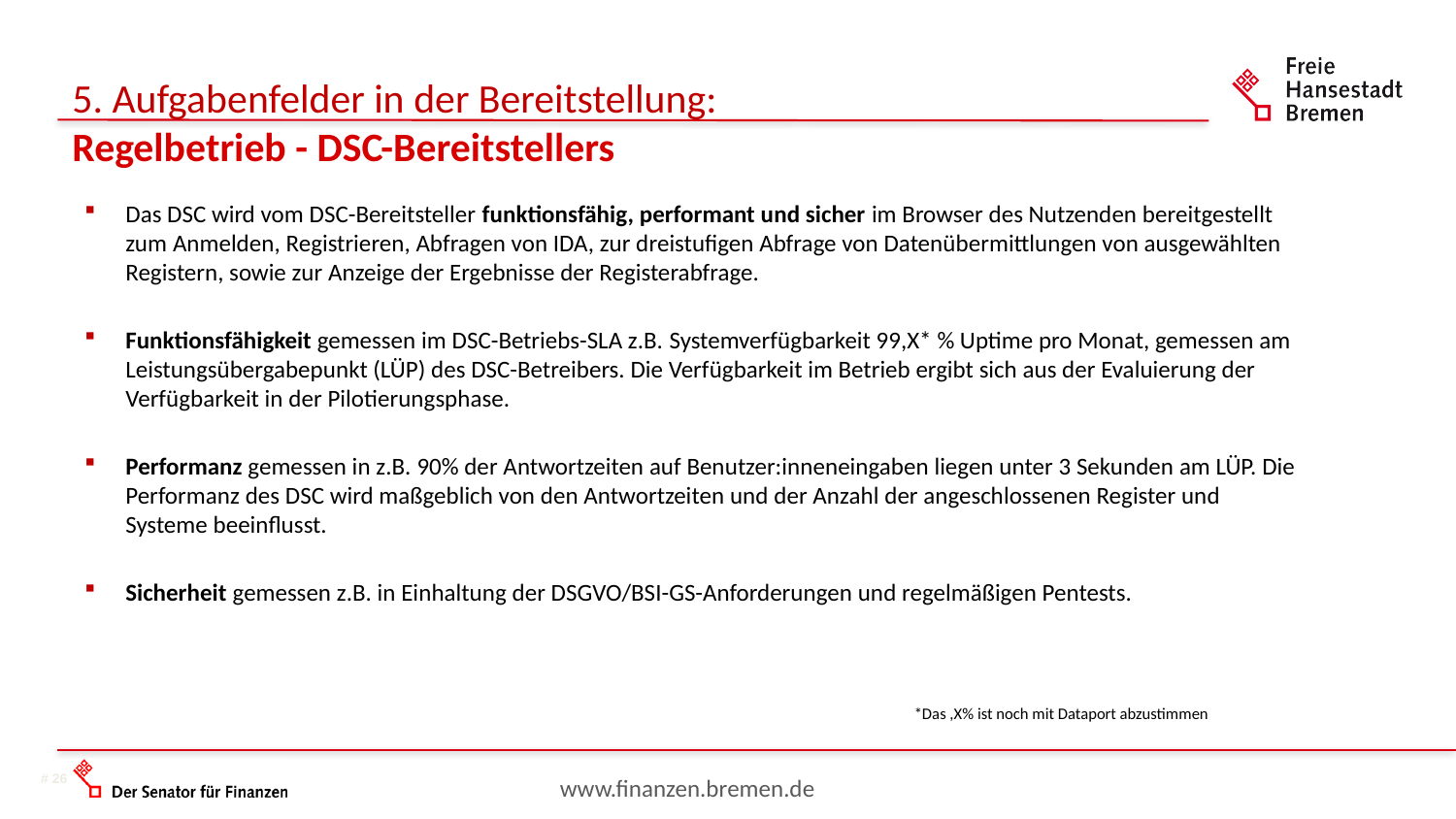

5. Aufgabenfelder in der Bereitstellung:
Regelbetrieb - DSC-Bereitstellers
Das DSC wird vom DSC-Bereitsteller funktionsfähig, performant und sicher im Browser des Nutzenden bereitgestellt zum Anmelden, Registrieren, Abfragen von IDA, zur dreistufigen Abfrage von Datenübermittlungen von ausgewählten Registern, sowie zur Anzeige der Ergebnisse der Registerabfrage.

Funktionsfähigkeit gemessen im DSC-Betriebs-SLA z.B. Systemverfügbarkeit 99,X* % Uptime pro Monat, gemessen am Leistungsübergabepunkt (LÜP) des DSC-Betreibers. Die Verfügbarkeit im Betrieb ergibt sich aus der Evaluierung der Verfügbarkeit in der Pilotierungsphase.

Performanz gemessen in z.B. 90% der Antwortzeiten auf Benutzer:inneneingaben liegen unter 3 Sekunden am LÜP. Die Performanz des DSC wird maßgeblich von den Antwortzeiten und der Anzahl der angeschlossenen Register und Systeme beeinflusst.

Sicherheit gemessen z.B. in Einhaltung der DSGVO/BSI-GS-Anforderungen und regelmäßigen Pentests.

*Das ,X% ist noch mit Dataport abzustimmen